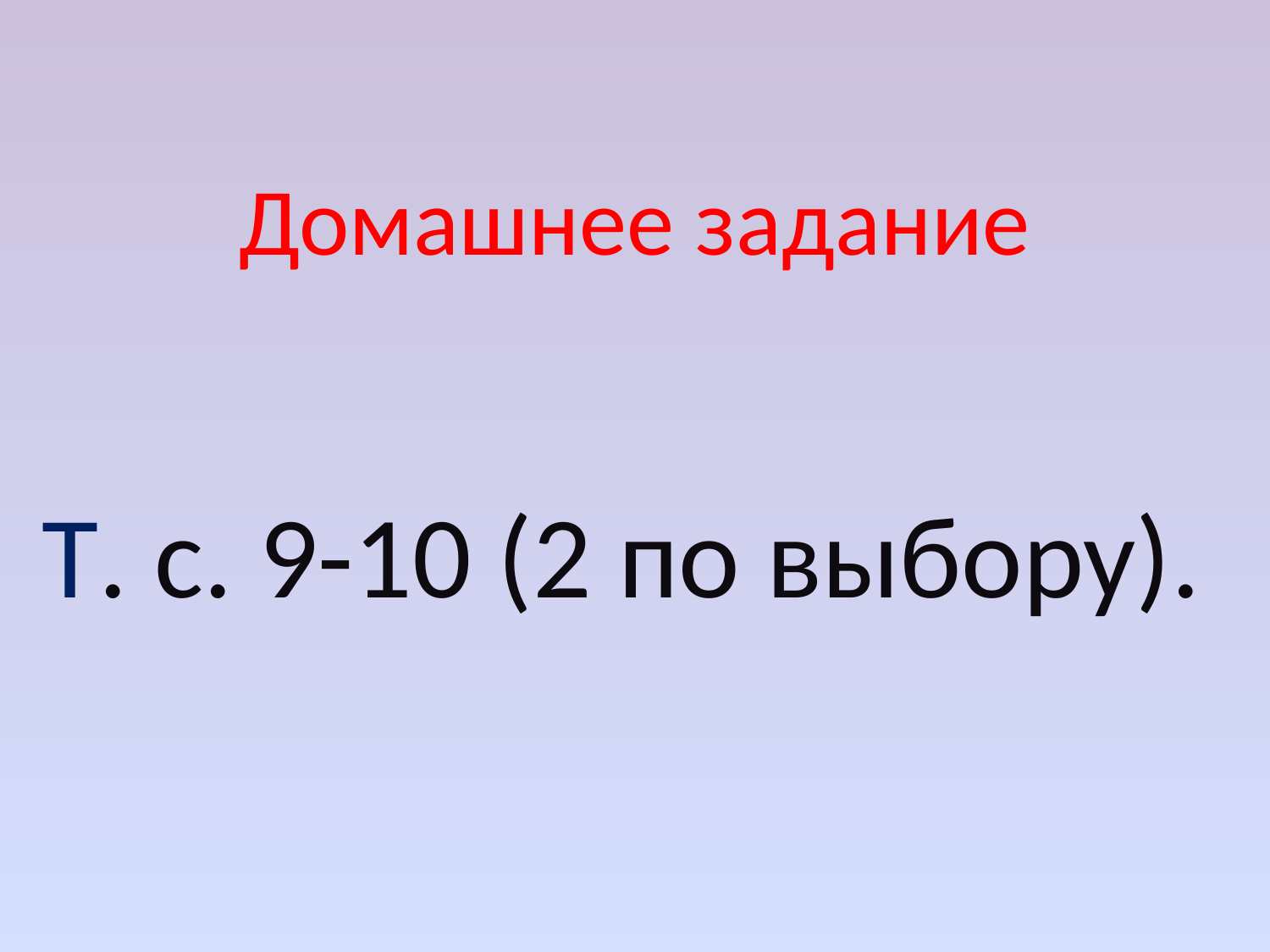

Домашнее задание
Т. с. 9-10 (2 по выбору).